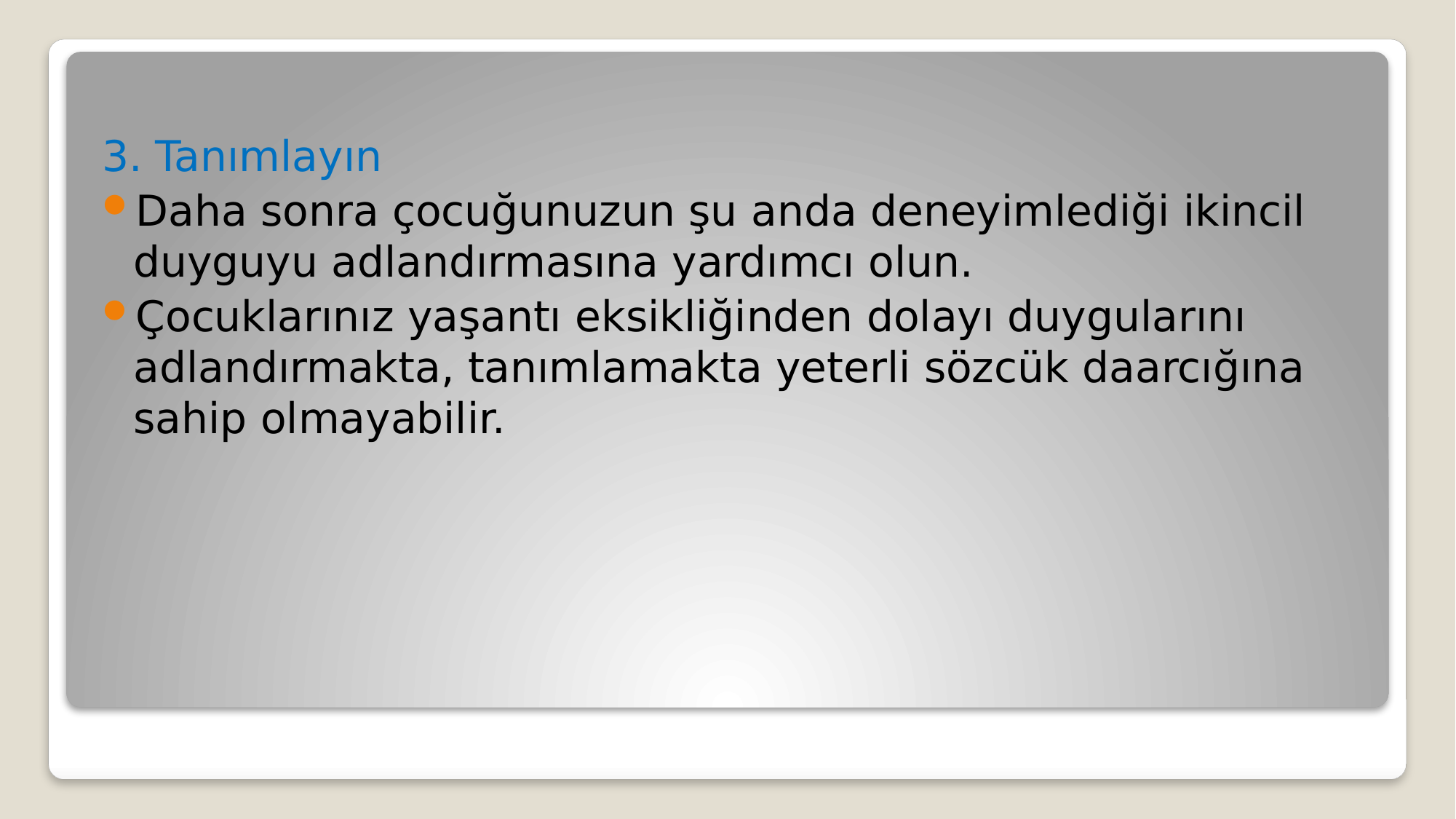

3. Tanımlayın
Daha sonra çocuğunuzun şu anda deneyimlediği ikincil duyguyu adlandırmasına yardımcı olun.
Çocuklarınız yaşantı eksikliğinden dolayı duygularını adlandırmakta, tanımlamakta yeterli sözcük daarcığına sahip olmayabilir.